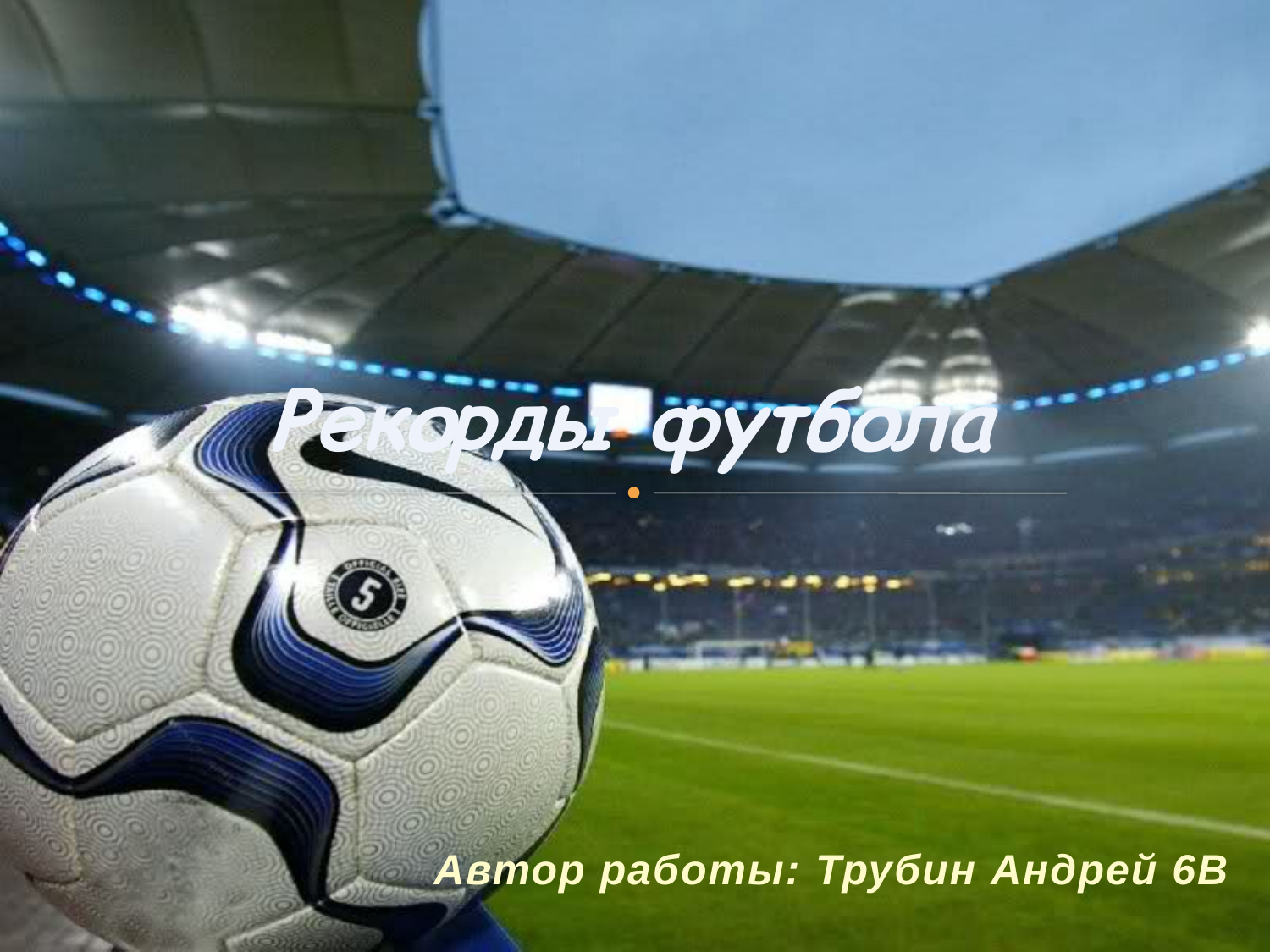

# Рекорды футбола
Автор работы: Трубин Андрей 6В